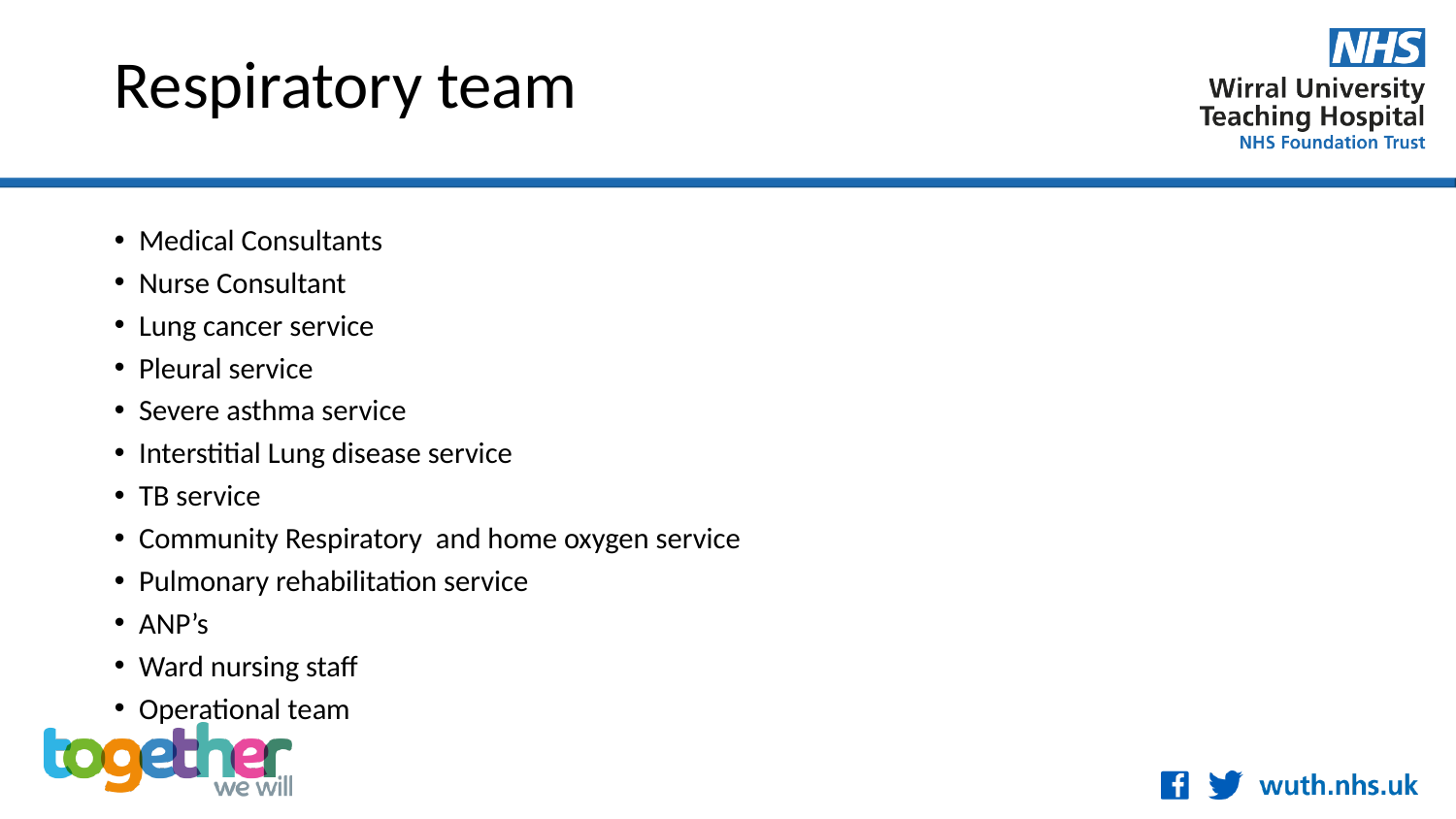

# Respiratory team
Medical Consultants
Nurse Consultant
Lung cancer service
Pleural service
Severe asthma service
Interstitial Lung disease service
TB service
Community Respiratory  and home oxygen service
Pulmonary rehabilitation service
ANP’s
Ward nursing staff
Operational team